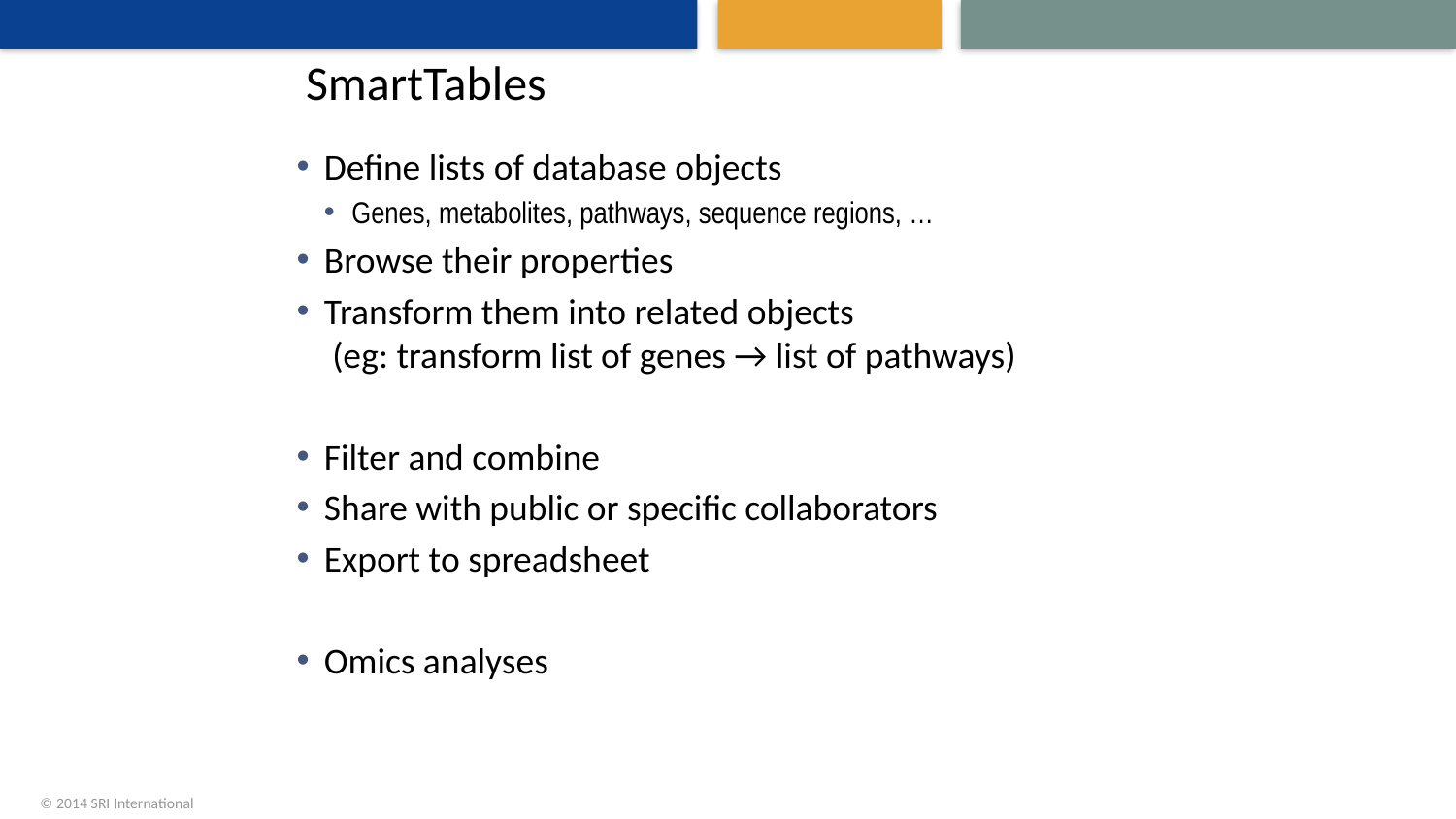

# SmartTables
Define lists of database objects
Genes, metabolites, pathways, sequence regions, …
Browse their properties
Transform them into related objects
 (eg: transform list of genes → list of pathways)

Filter and combine
Share with public or specific collaborators
Export to spreadsheet

Omics analyses